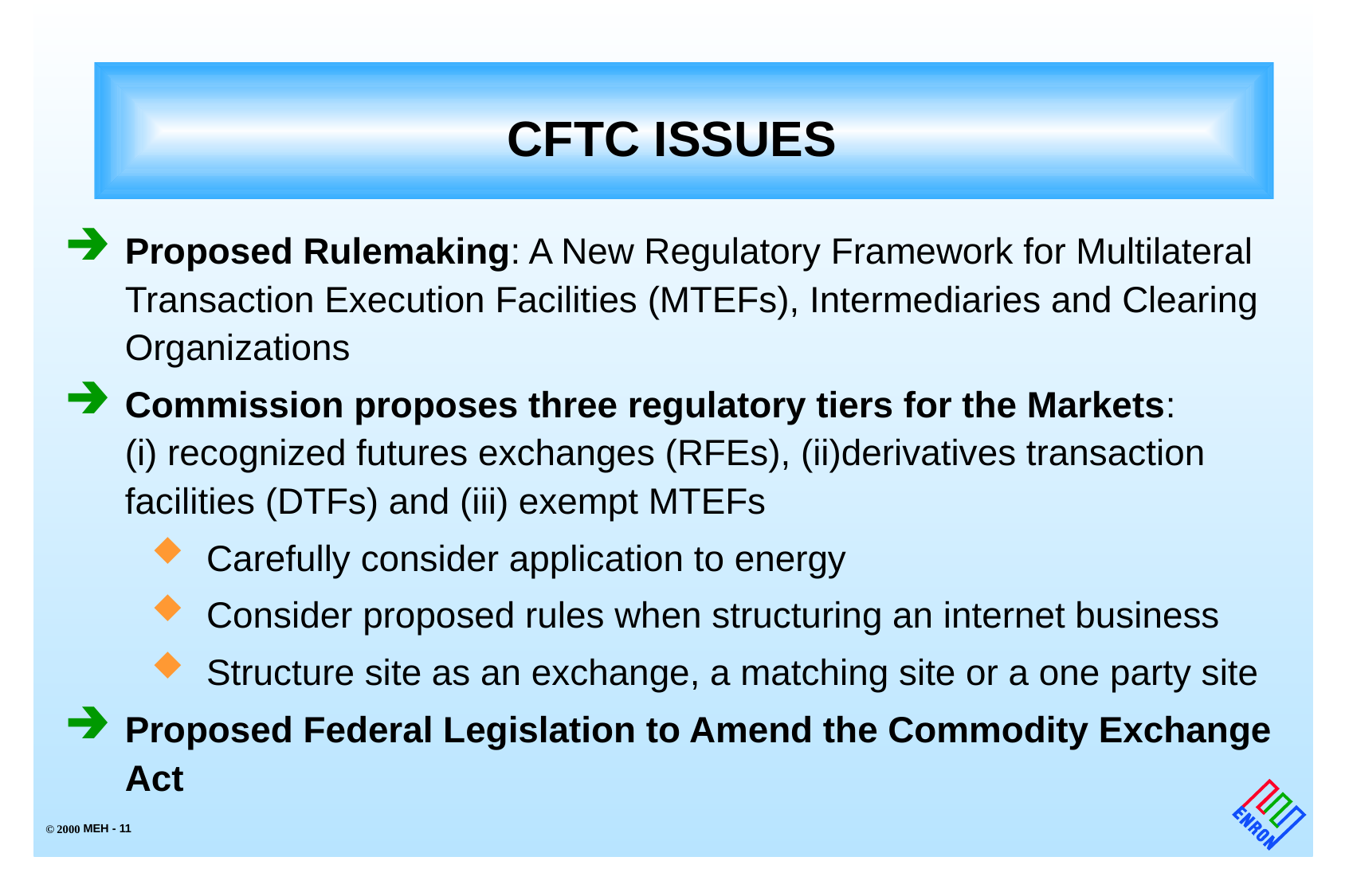

# CFTC ISSUES

Proposed Rulemaking: A New Regulatory Framework for Multilateral Transaction Execution Facilities (MTEFs), Intermediaries and Clearing Organizations
Commission proposes three regulatory tiers for the Markets:        (i) recognized futures exchanges (RFEs), (ii)derivatives transaction facilities (DTFs) and (iii) exempt MTEFs
Carefully consider application to energy
Consider proposed rules when structuring an internet business
Structure site as an exchange, a matching site or a one party site
Proposed Federal Legislation to Amend the Commodity Exchange Act